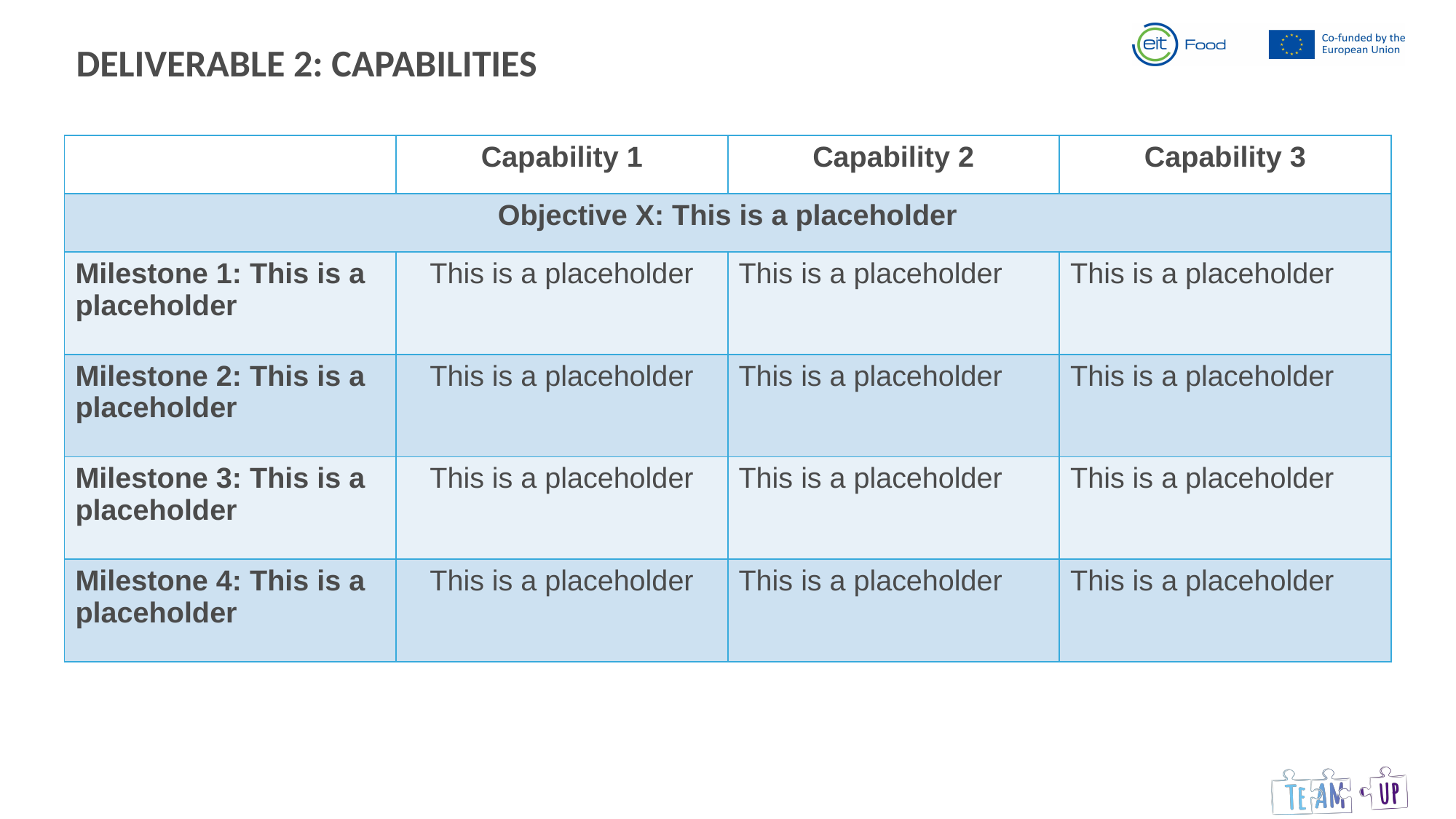

DELIVERABLE 2: CAPABILITIES
|  | Capability 1 | Capability 2 | Capability 3 |
| --- | --- | --- | --- |
| Objective X: This is a placeholder |  |  |  |
| Milestone 1: This is a placeholder | This is a placeholder | This is a placeholder | This is a placeholder |
| Milestone 2: This is a placeholder | This is a placeholder | This is a placeholder | This is a placeholder |
| Milestone 3: This is a placeholder | This is a placeholder | This is a placeholder | This is a placeholder |
| Milestone 4: This is a placeholder | This is a placeholder | This is a placeholder | This is a placeholder |